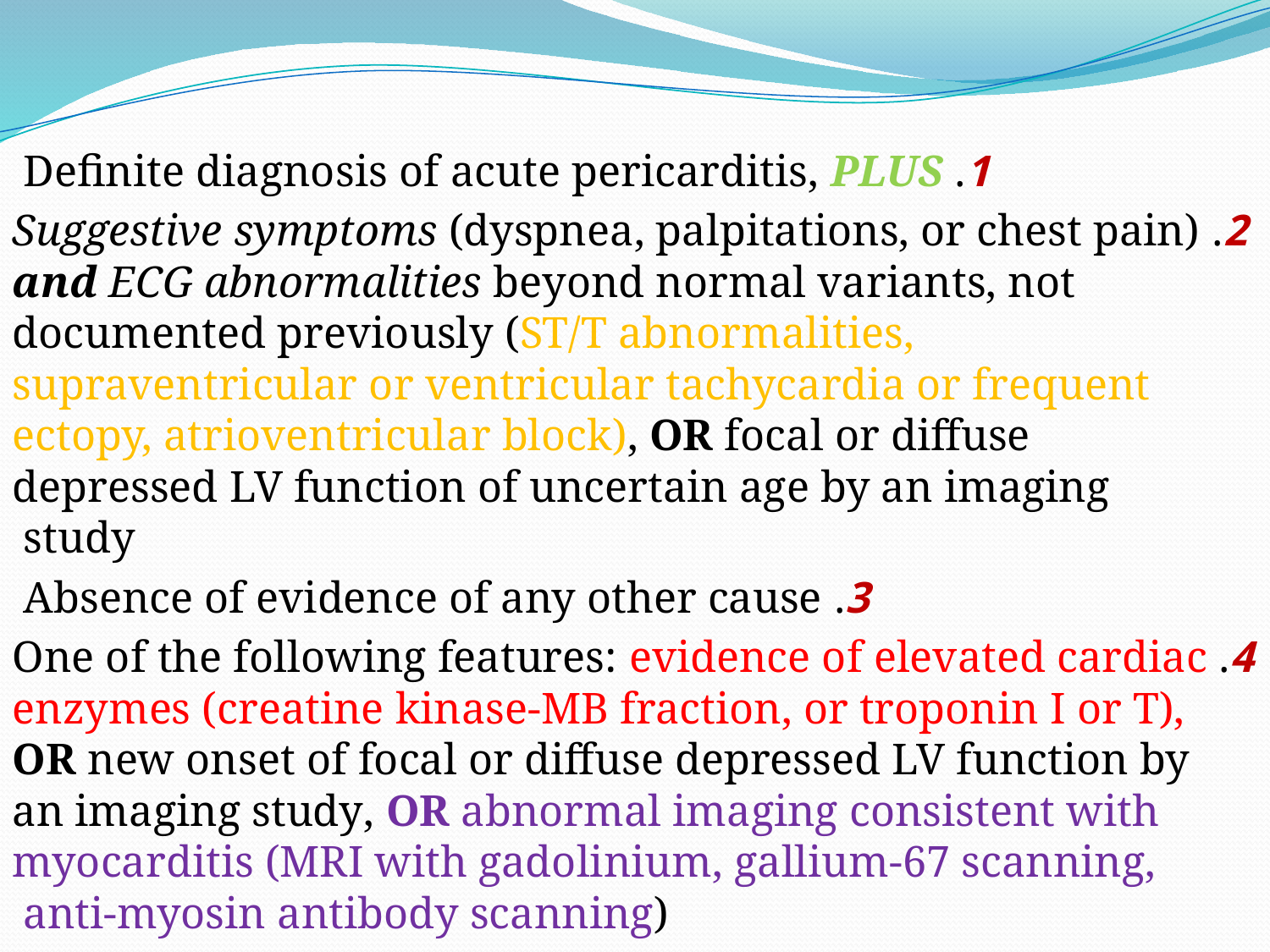

1. Definite diagnosis of acute pericarditis, PLUS
2. Suggestive symptoms (dyspnea, palpitations, or chest pain) and ECG abnormalities beyond normal variants, not documented previously (ST/T abnormalities, supraventricular or ventricular tachycardia or frequent ectopy, atrioventricular block), OR focal or diffuse depressed LV function of uncertain age by an imaging study
3. Absence of evidence of any other cause
4. One of the following features: evidence of elevated cardiac enzymes (creatine kinase-MB fraction, or troponin I or T), OR new onset of focal or diffuse depressed LV function by an imaging study, OR abnormal imaging consistent with myocarditis (MRI with gadolinium, gallium-67 scanning, anti-myosin antibody scanning)